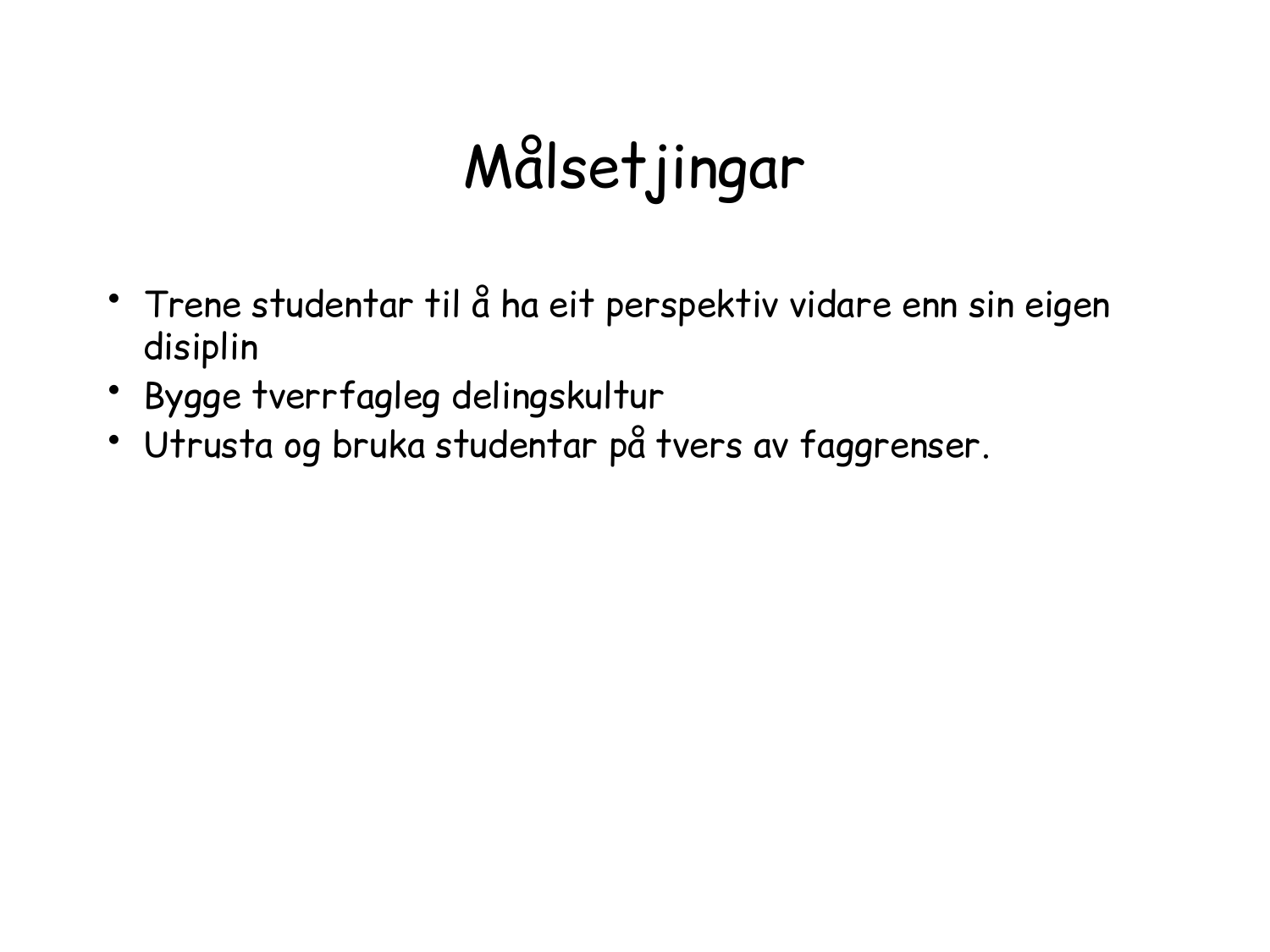

# Målsetjingar
Trene studentar til å ha eit perspektiv vidare enn sin eigen disiplin
Bygge tverrfagleg delingskultur
Utrusta og bruka studentar på tvers av faggrenser.